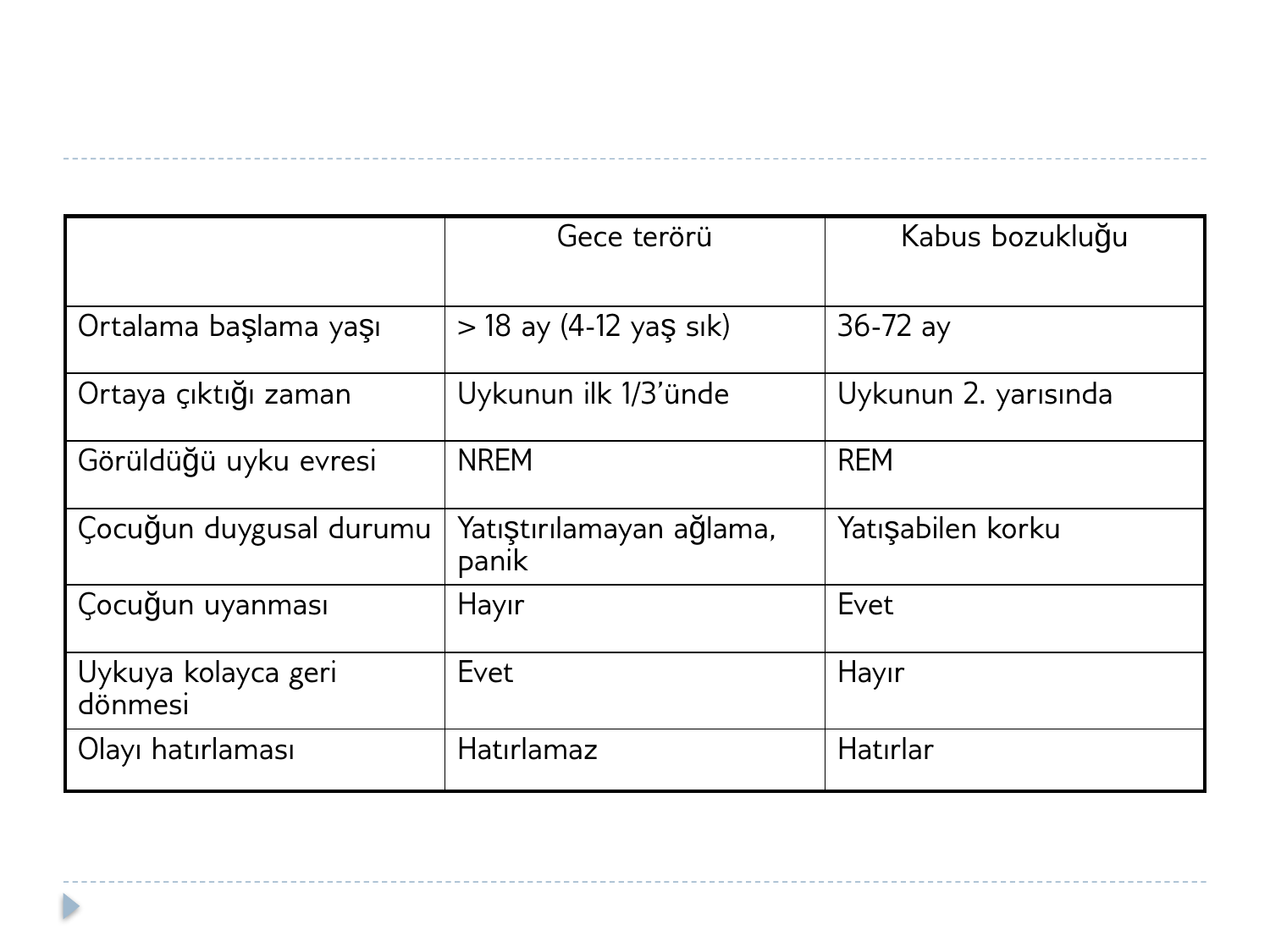

#
|  | Gece terörü | Kabus bozukluğu |
| --- | --- | --- |
| Ortalama başlama yaşı | > 18 ay (4-12 yaş sık) | 36-72 ay |
| Ortaya çıktığı zaman | Uykunun ilk 1/3’ünde | Uykunun 2. yarısında |
| Görüldüğü uyku evresi | NREM | REM |
| Çocuğun duygusal durumu | Yatıştırılamayan ağlama, panik | Yatışabilen korku |
| Çocuğun uyanması | Hayır | Evet |
| Uykuya kolayca geri dönmesi | Evet | Hayır |
| Olayı hatırlaması | Hatırlamaz | Hatırlar |